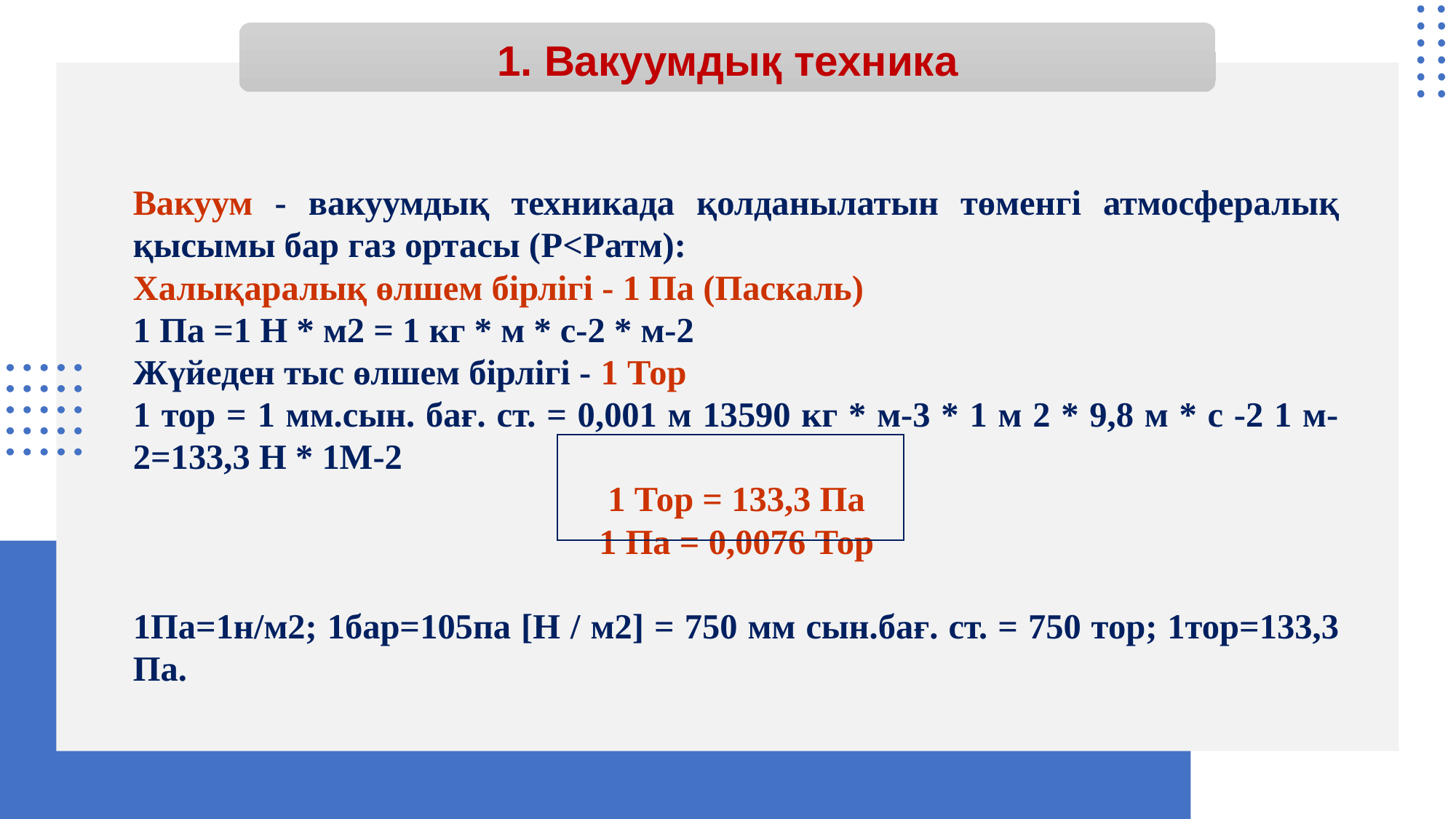

# 1. Вакуумдық техника

	Вакуум - вакуумдық техникада қолданылатын төменгі атмосфералық қысымы бар газ ортасы (P<Ратм):
	Халықаралық өлшем бірлігі - 1 Па (Паскаль)
1 Па =1 Н * м2 = 1 кг * м * с-2 * м-2
Жүйеден тыс өлшем бірлігі - 1 Тор
1 тор = 1 мм.сын. бағ. ст. = 0,001 м 13590 кг * м-3 * 1 м 2 * 9,8 м * с -2 1 м-2=133,3 Н * 1М-2
1 Тор = 133,3 Па
1 Па = 0,0076 Тор

1Па=1н/м2; 1бар=105па [Н / м2] = 750 мм сын.бағ. ст. = 750 тор; 1тор=133,3 Па.